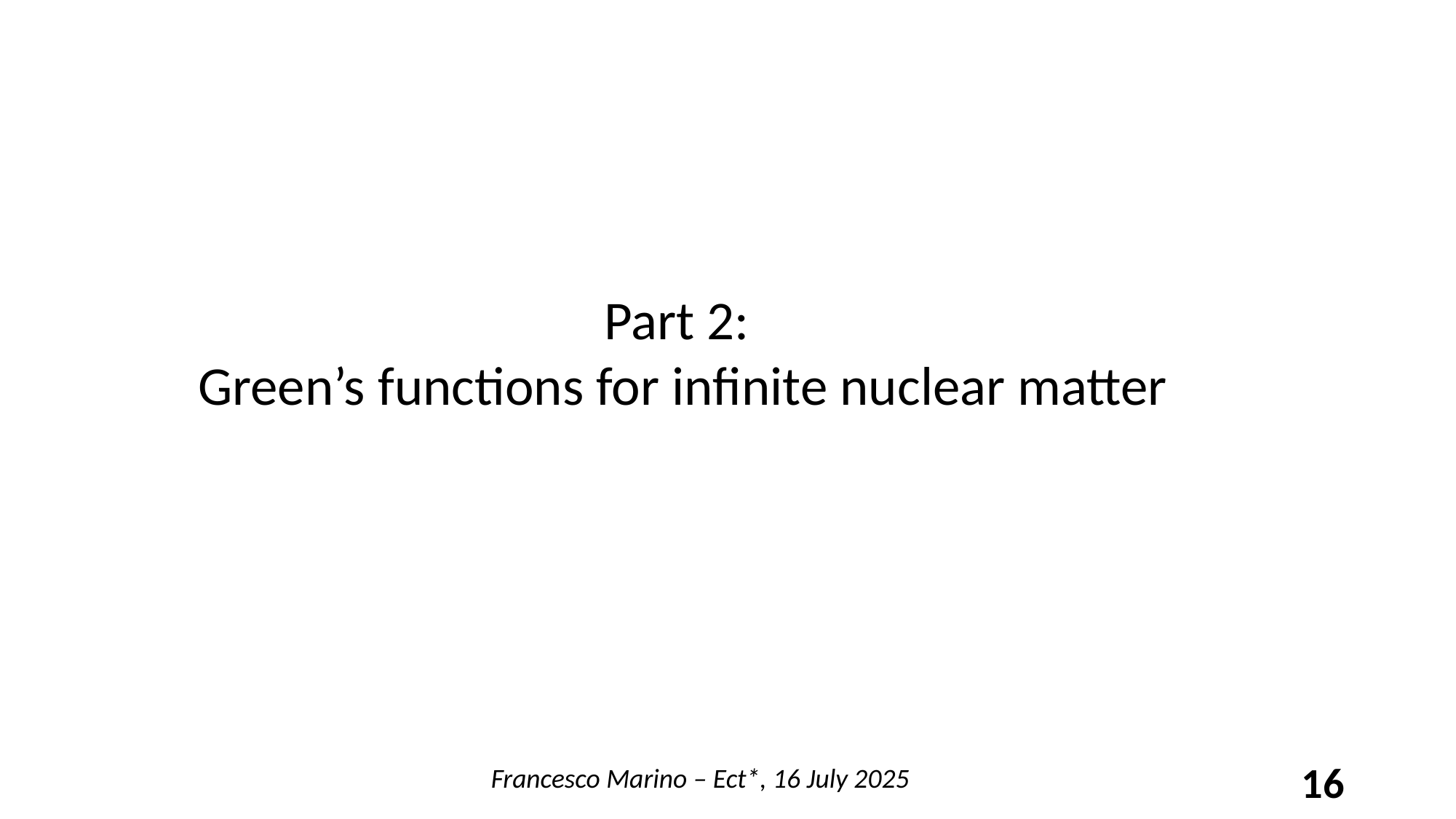

Part 2:
 Green’s functions for infinite nuclear matter
Francesco Marino – Ect*, 16 July 2025
16